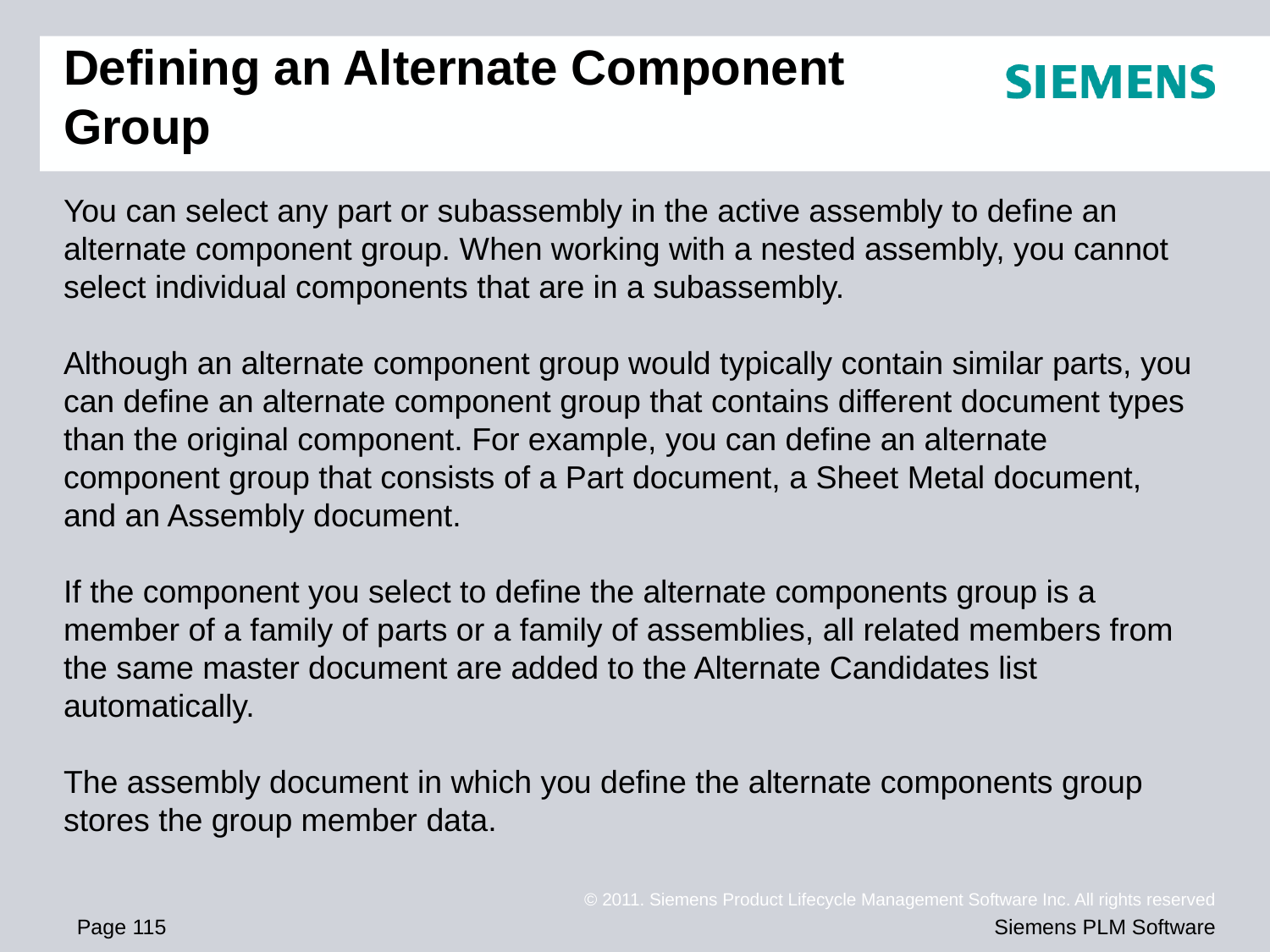

# Defining an Alternate Component Group
You can select any part or subassembly in the active assembly to define an alternate component group. When working with a nested assembly, you cannot select individual components that are in a subassembly.

Although an alternate component group would typically contain similar parts, you can define an alternate component group that contains different document types than the original component. For example, you can define an alternate component group that consists of a Part document, a Sheet Metal document, and an Assembly document.

If the component you select to define the alternate components group is a member of a family of parts or a family of assemblies, all related members from the same master document are added to the Alternate Candidates list automatically.

The assembly document in which you define the alternate components group stores the group member data.